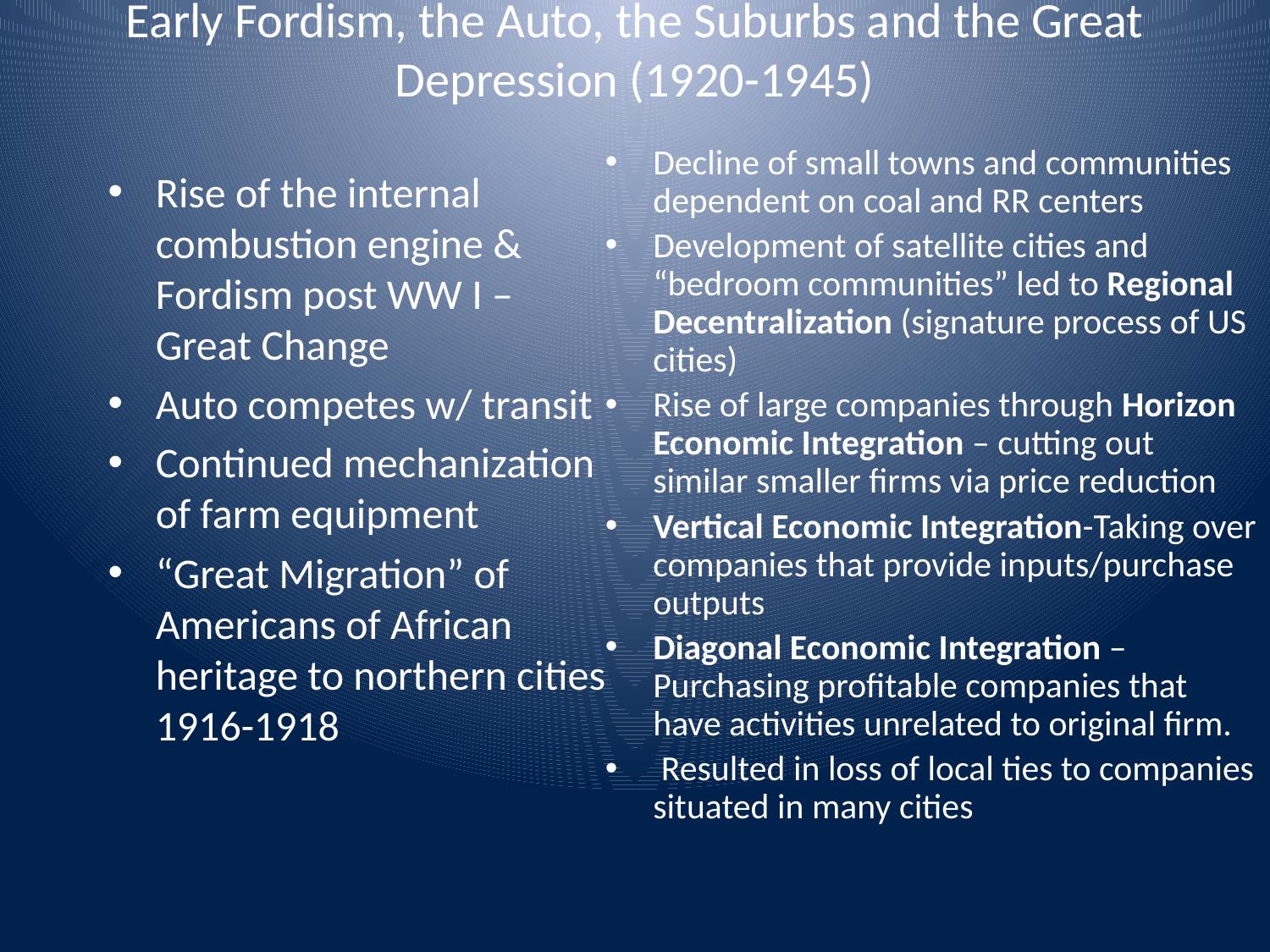

# Early Fordism, the Auto, the Suburbs and the Great Depression (1920-1945)
Decline of small towns and communities dependent on coal and RR centers
Development of satellite cities and “bedroom communities” led to Regional Decentralization (signature process of US cities)
Rise of large companies through Horizon Economic Integration – cutting out similar smaller firms via price reduction
Vertical Economic Integration-Taking over companies that provide inputs/purchase outputs
Diagonal Economic Integration – Purchasing profitable companies that have activities unrelated to original firm.
 Resulted in loss of local ties to companies situated in many cities

Rise of the internal combustion engine & Fordism post WW I – Great Change
Auto competes w/ transit
Continued mechanization of farm equipment
“Great Migration” of Americans of African heritage to northern cities 1916-1918